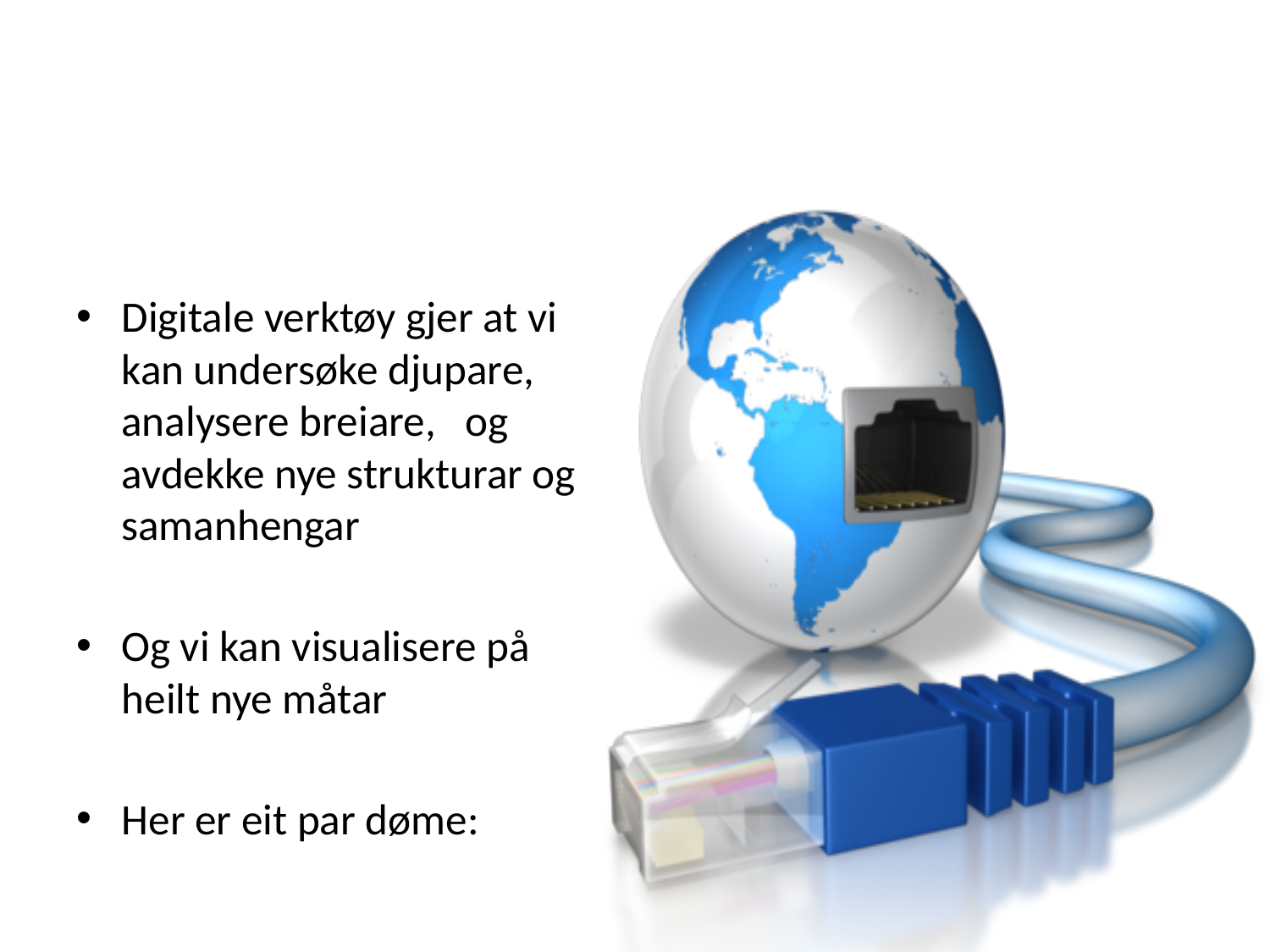

#

Digitale verktøy gjer at vi kan undersøke djupare, analysere breiare,   og avdekke nye strukturar og samanhengar

Og vi kan visualisere på heilt nye måtar

Her er eit par døme: